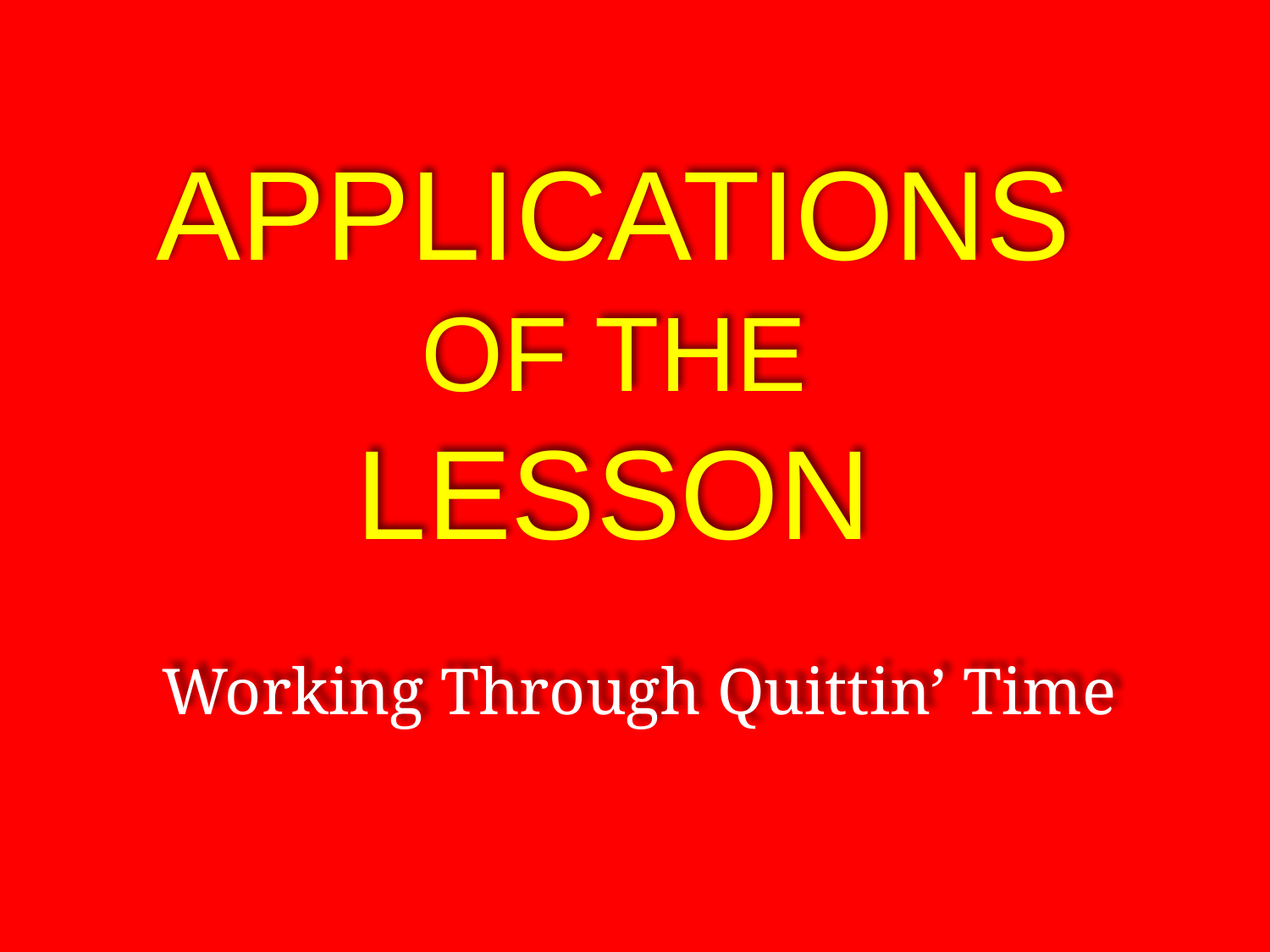

Applications
Of the
lesson
Working Through Quittin’ Time